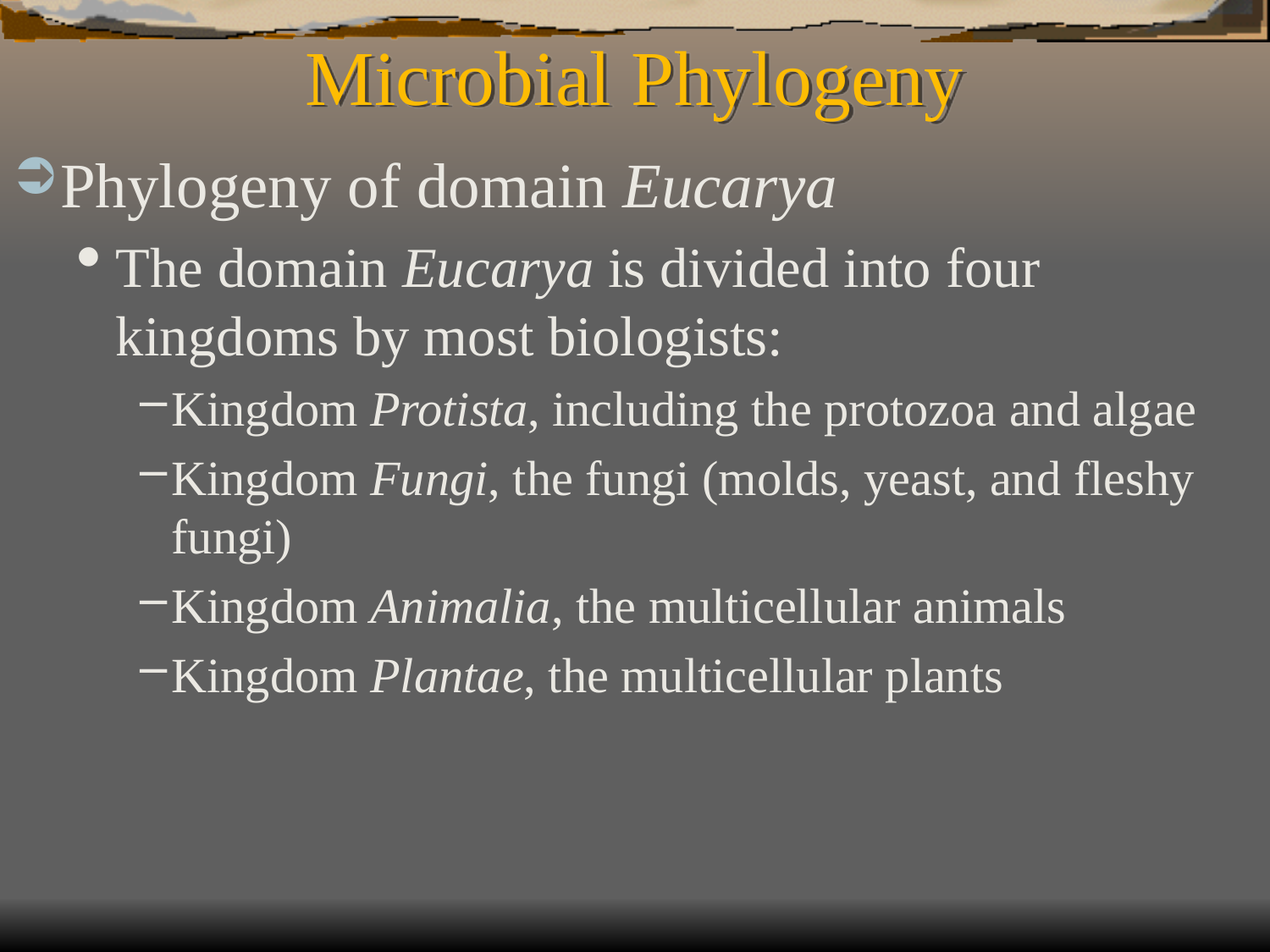

# Microbial Phylogeny
Phylogeny of domain Eucarya
The domain Eucarya is divided into four kingdoms by most biologists:
Kingdom Protista, including the protozoa and algae
Kingdom Fungi, the fungi (molds, yeast, and fleshy fungi)
Kingdom Animalia, the multicellular animals
Kingdom Plantae, the multicellular plants